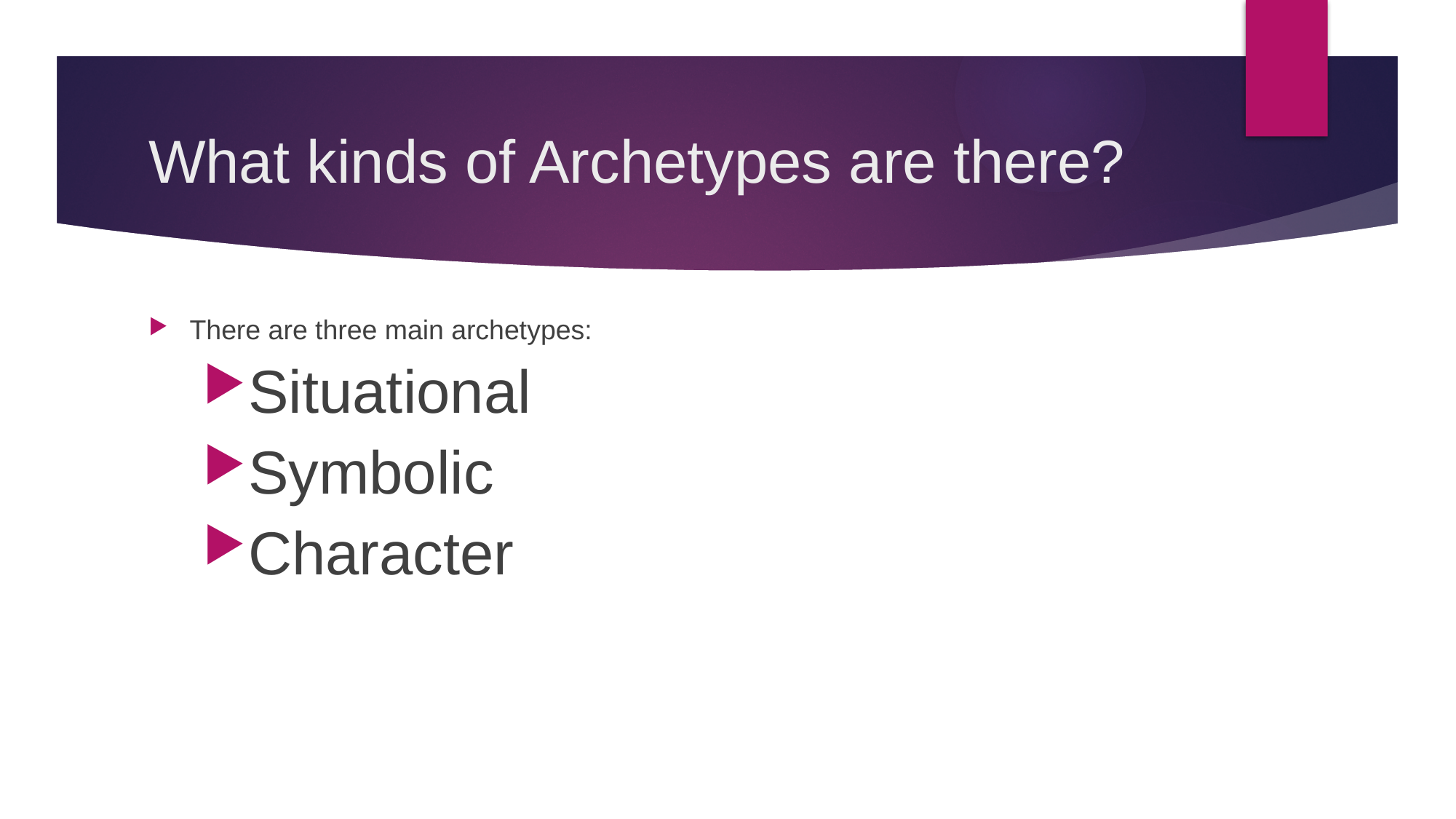

# What kinds of Archetypes are there?
There are three main archetypes:
Situational
Symbolic
Character